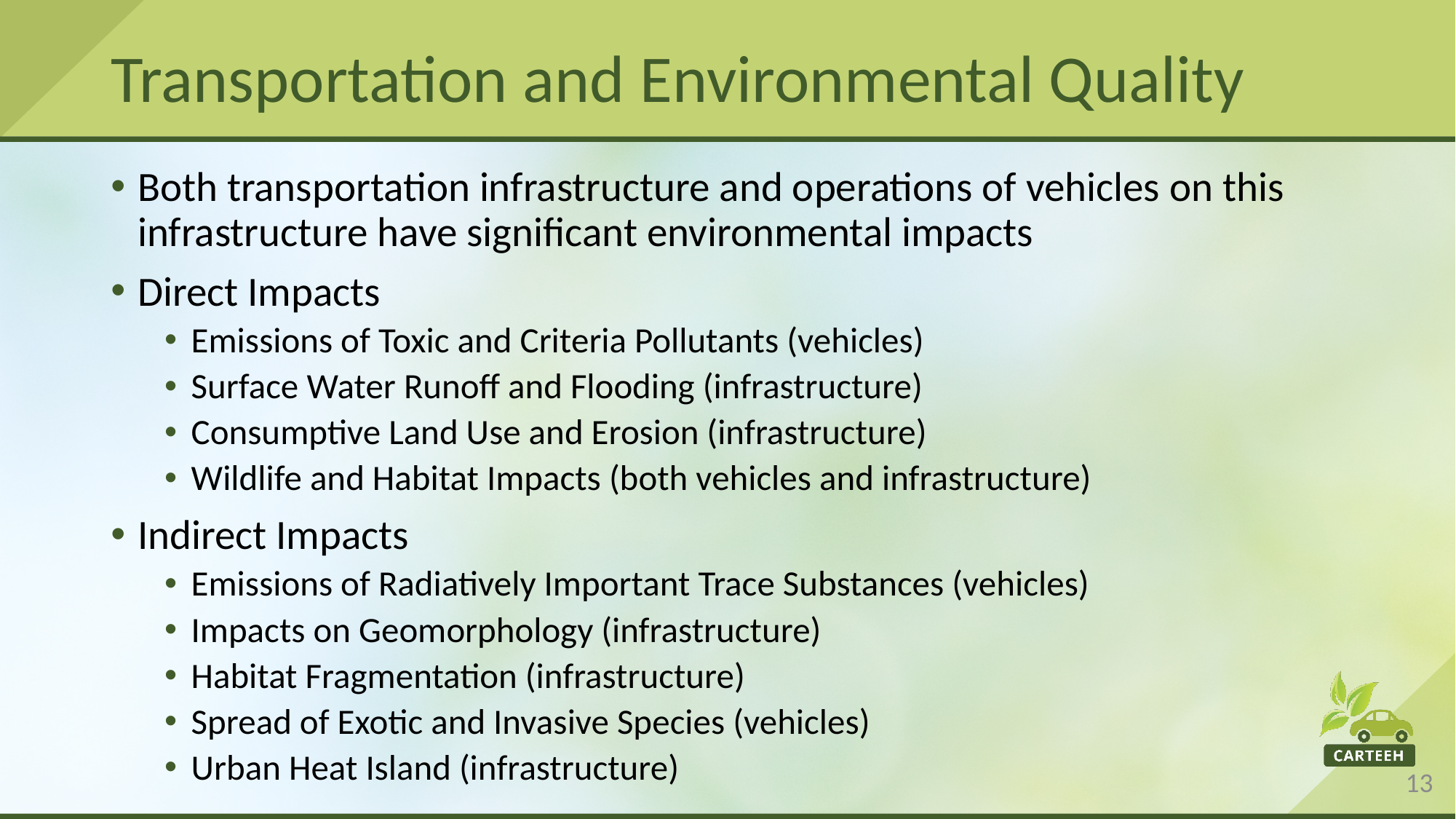

# Transportation and Environmental Quality
Both transportation infrastructure and operations of vehicles on this infrastructure have significant environmental impacts
Direct Impacts
Emissions of Toxic and Criteria Pollutants (vehicles)
Surface Water Runoff and Flooding (infrastructure)
Consumptive Land Use and Erosion (infrastructure)
Wildlife and Habitat Impacts (both vehicles and infrastructure)
Indirect Impacts
Emissions of Radiatively Important Trace Substances (vehicles)
Impacts on Geomorphology (infrastructure)
Habitat Fragmentation (infrastructure)
Spread of Exotic and Invasive Species (vehicles)
Urban Heat Island (infrastructure)